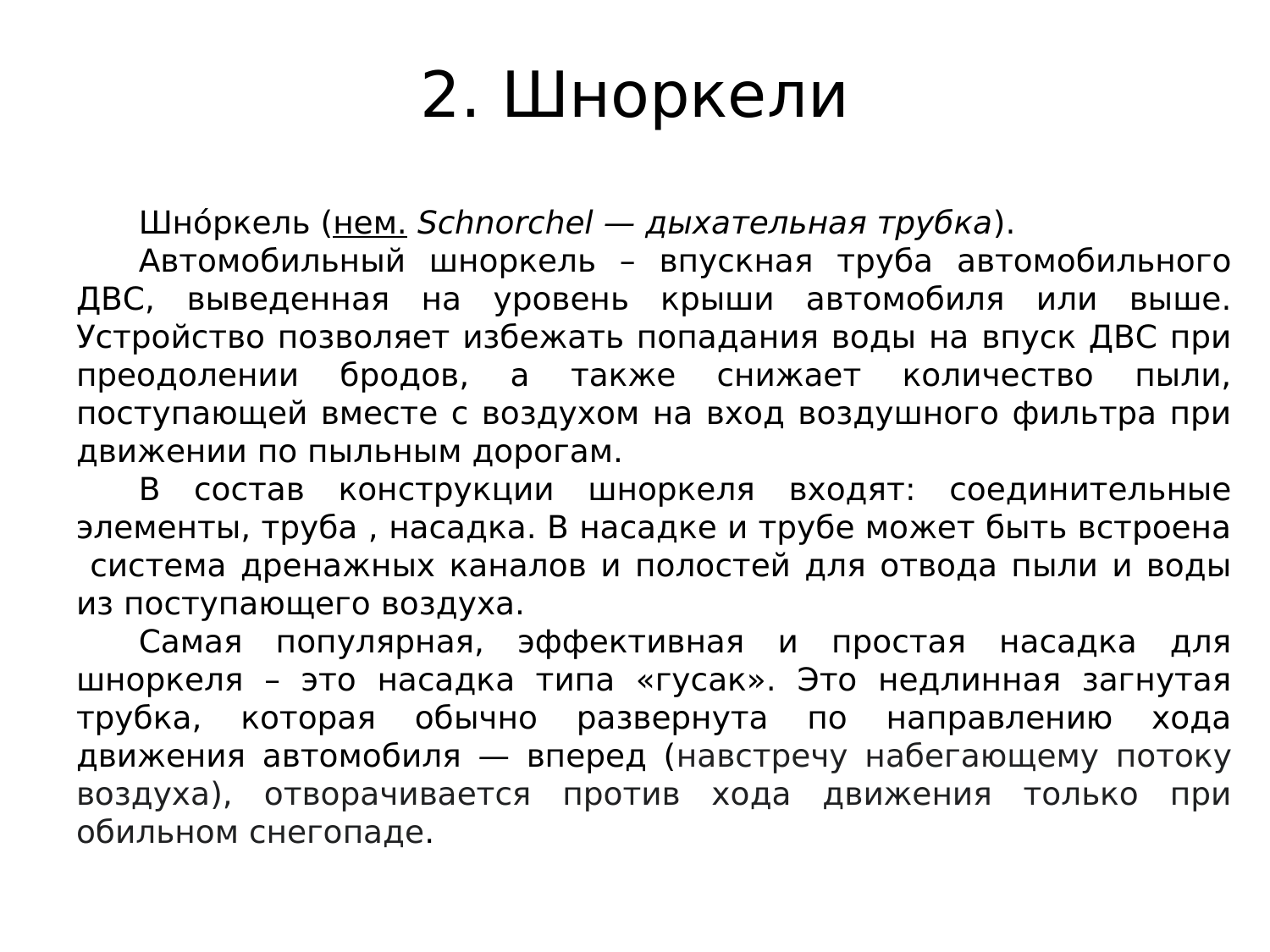

# 2. Шноркели
Шно́ркель (нем. Schnorchel — дыхательная трубка).
Автомобильный шноркель – впускная труба автомобильного ДВС, выведенная на уровень крыши автомобиля или выше. Устройство позволяет избежать попадания воды на впуск ДВС при преодолении бродов, а также снижает количество пыли, поступающей вместе с воздухом на вход воздушного фильтра при движении по пыльным дорогам.
В состав конструкции шноркеля входят: соединительные элементы, труба , насадка. В насадке и трубе может быть встроена  система дренажных каналов и полостей для отвода пыли и воды из поступающего воздуха.
Самая популярная, эффективная и простая насадка для шноркеля – это насадка типа «гусак». Это недлинная загнутая трубка, которая обычно развернута по направлению хода движения автомобиля — вперед (навстречу набегающему потоку воздуха), отворачивается против хода движения только при обильном снегопаде.